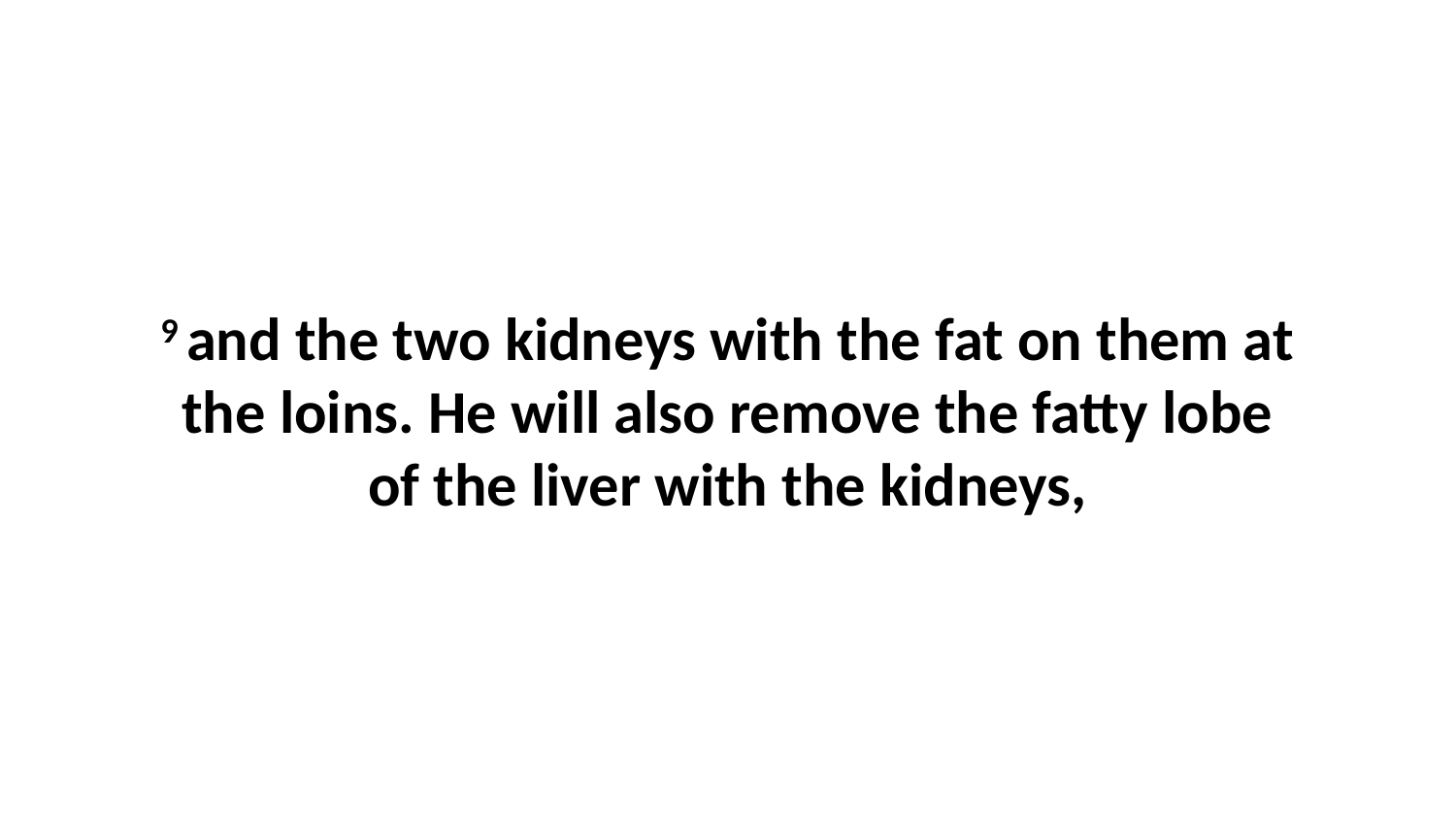

9 and the two kidneys with the fat on them at the loins. He will also remove the fatty lobe of the liver with the kidneys,